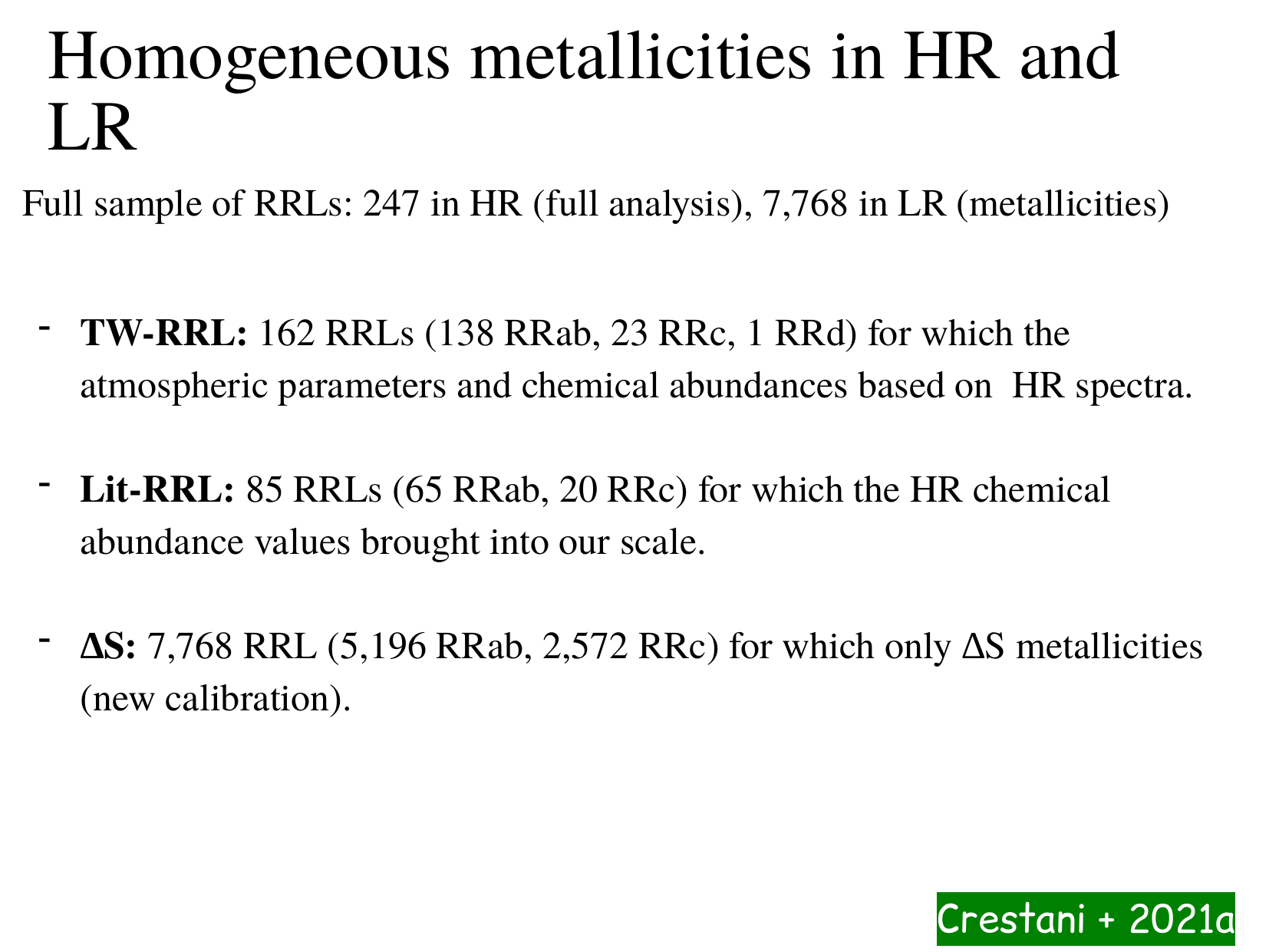

# Homogeneous metallicities in HR and LR
Full sample of RRLs: 247 in HR (full analysis), 7,768 in LR (metallicities)
TW-RRL: 162 RRLs (138 RRab, 23 RRc, 1 RRd) for which the atmospheric parameters and chemical abundances based on  HR spectra.
Lit-RRL: 85 RRLs (65 RRab, 20 RRc) for which the HR chemical abundance values brought into our scale.

∆S: 7,768 RRL (5,196 RRab, 2,572 RRc) for which only ∆S metallicities (new calibration).
Crestani + 2021a